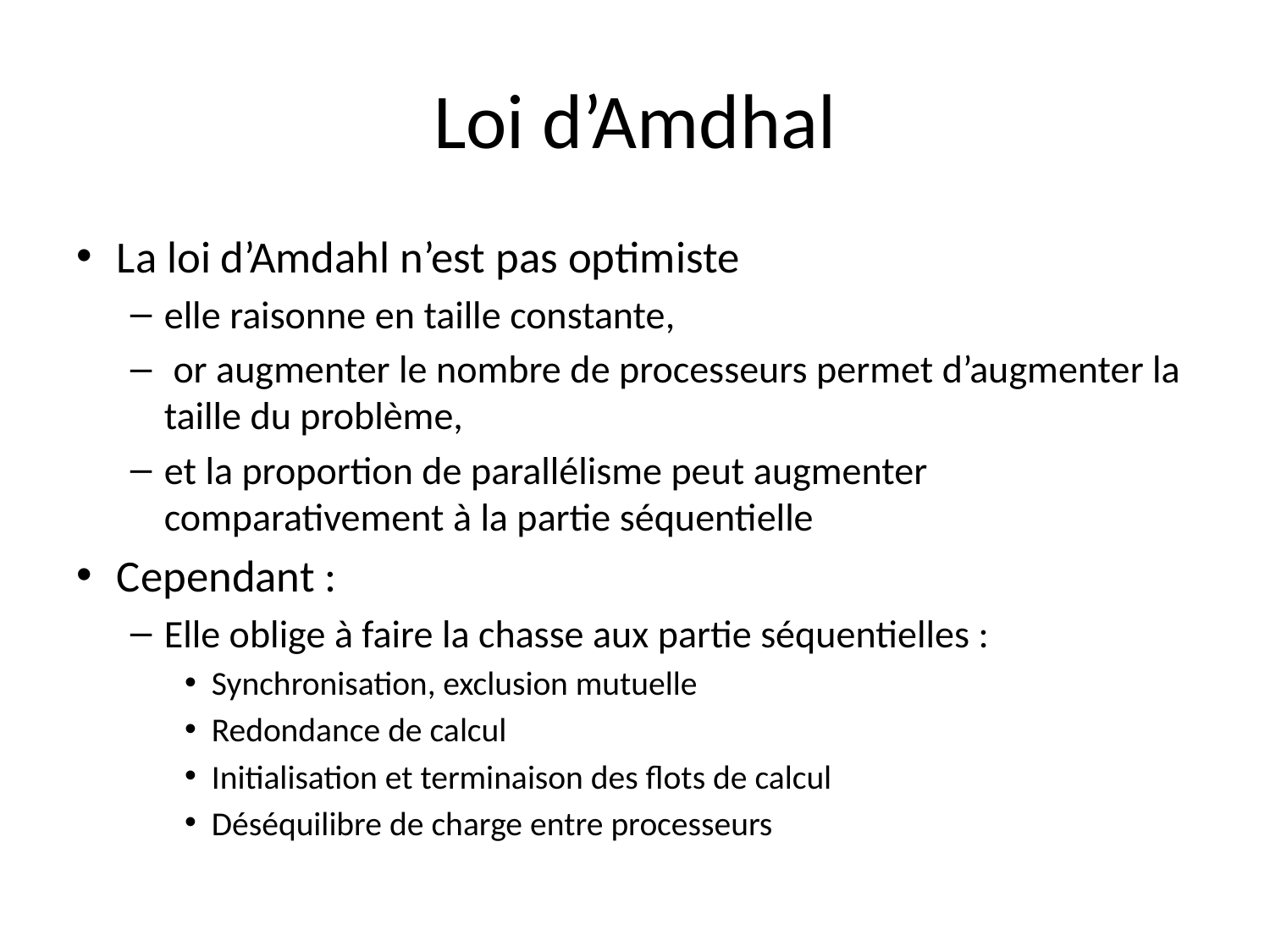

# Loi d’Amdhal
La loi d’Amdahl n’est pas optimiste
elle raisonne en taille constante,
 or augmenter le nombre de processeurs permet d’augmenter la taille du problème,
et la proportion de parallélisme peut augmenter comparativement à la partie séquentielle
Cependant :
Elle oblige à faire la chasse aux partie séquentielles :
Synchronisation, exclusion mutuelle
Redondance de calcul
Initialisation et terminaison des flots de calcul
Déséquilibre de charge entre processeurs